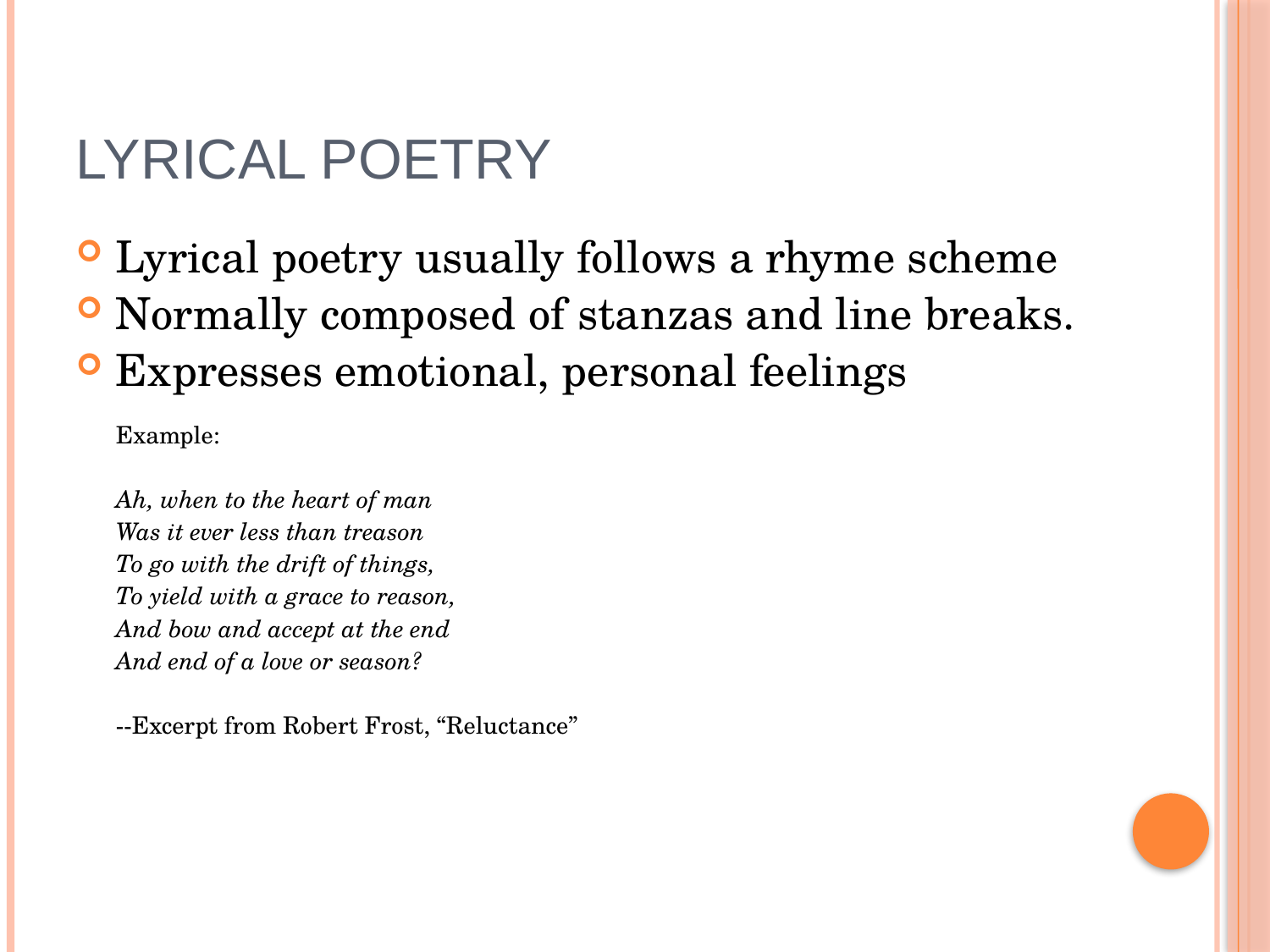

# LYRICAL POETRY
Lyrical poetry usually follows a rhyme scheme
Normally composed of stanzas and line breaks.
Expresses emotional, personal feelings

	Example:

	Ah, when to the heart of man
	Was it ever less than treason
	To go with the drift of things,
	To yield with a grace to reason,
	And bow and accept at the end
	And end of a love or season?

			--Excerpt from Robert Frost, “Reluctance”